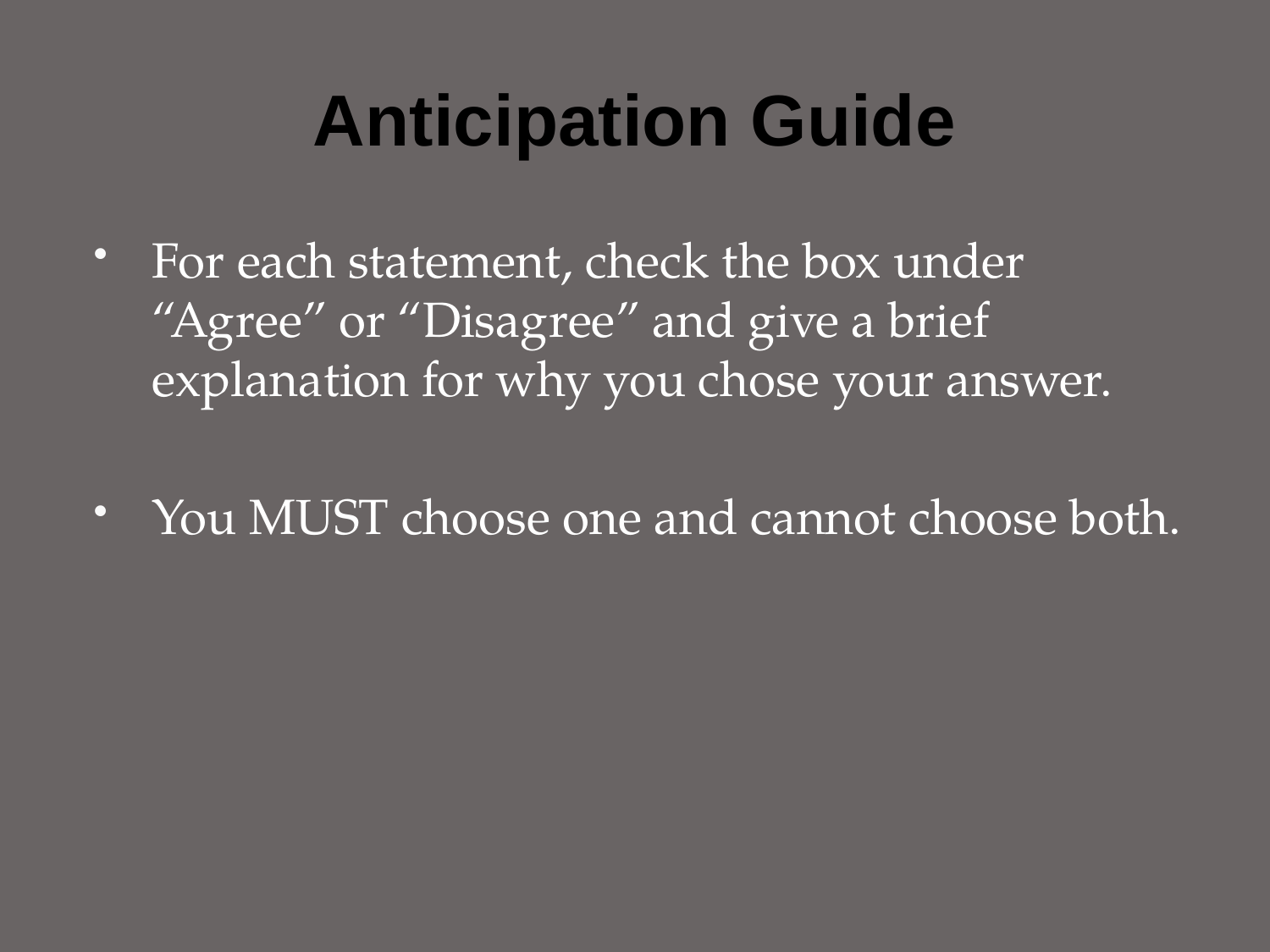

# Anticipation Guide
For each statement, check the box under “Agree” or “Disagree” and give a brief explanation for why you chose your answer.

You MUST choose one and cannot choose both.